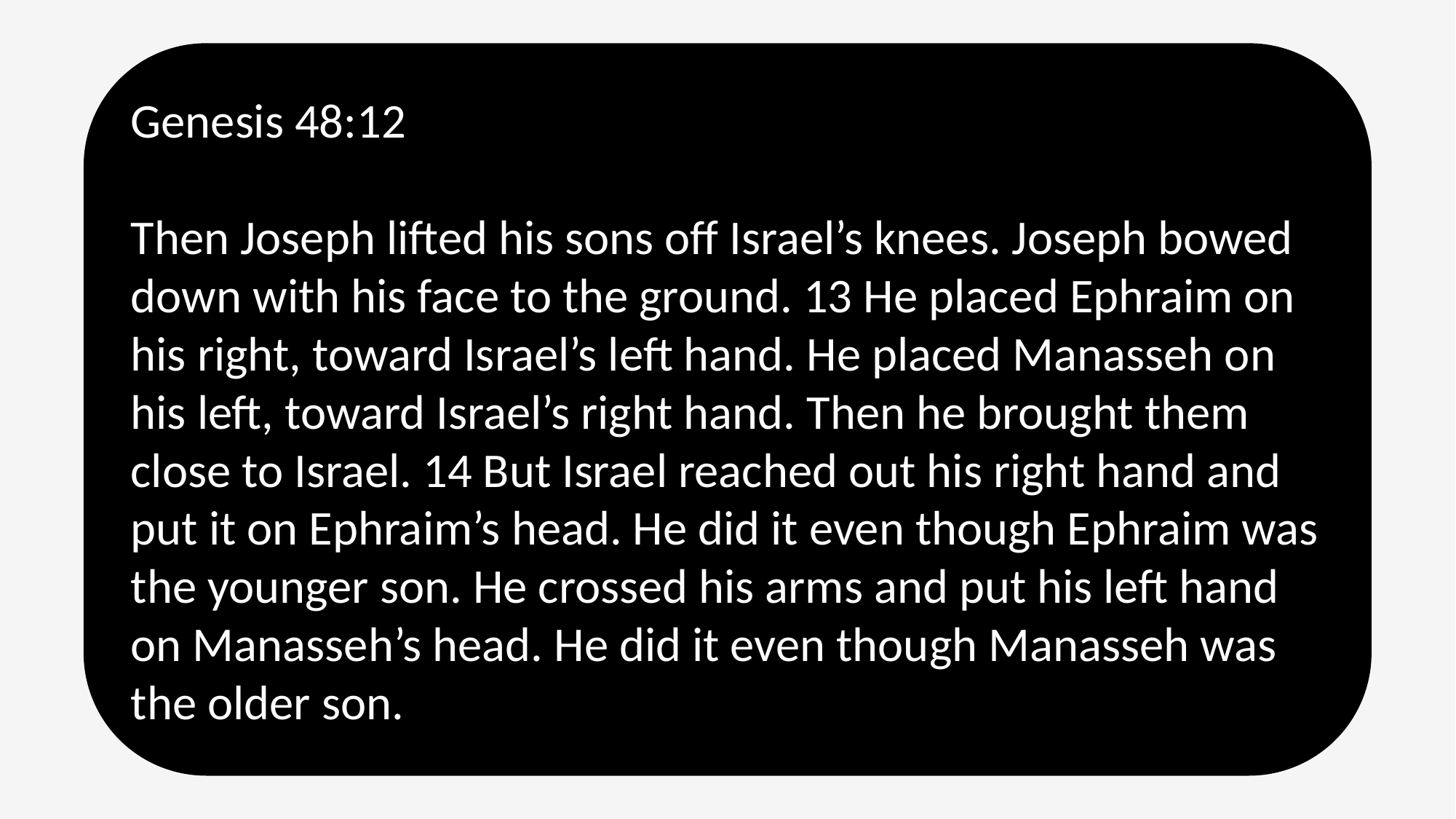

Genesis 48:12

Then Joseph lifted his sons off Israel’s knees. Joseph bowed down with his face to the ground. 13 He placed Ephraim on his right, toward Israel’s left hand. He placed Manasseh on his left, toward Israel’s right hand. Then he brought them close to Israel. 14 But Israel reached out his right hand and put it on Ephraim’s head. He did it even though Ephraim was the younger son. He crossed his arms and put his left hand on Manasseh’s head. He did it even though Manasseh was the older son.